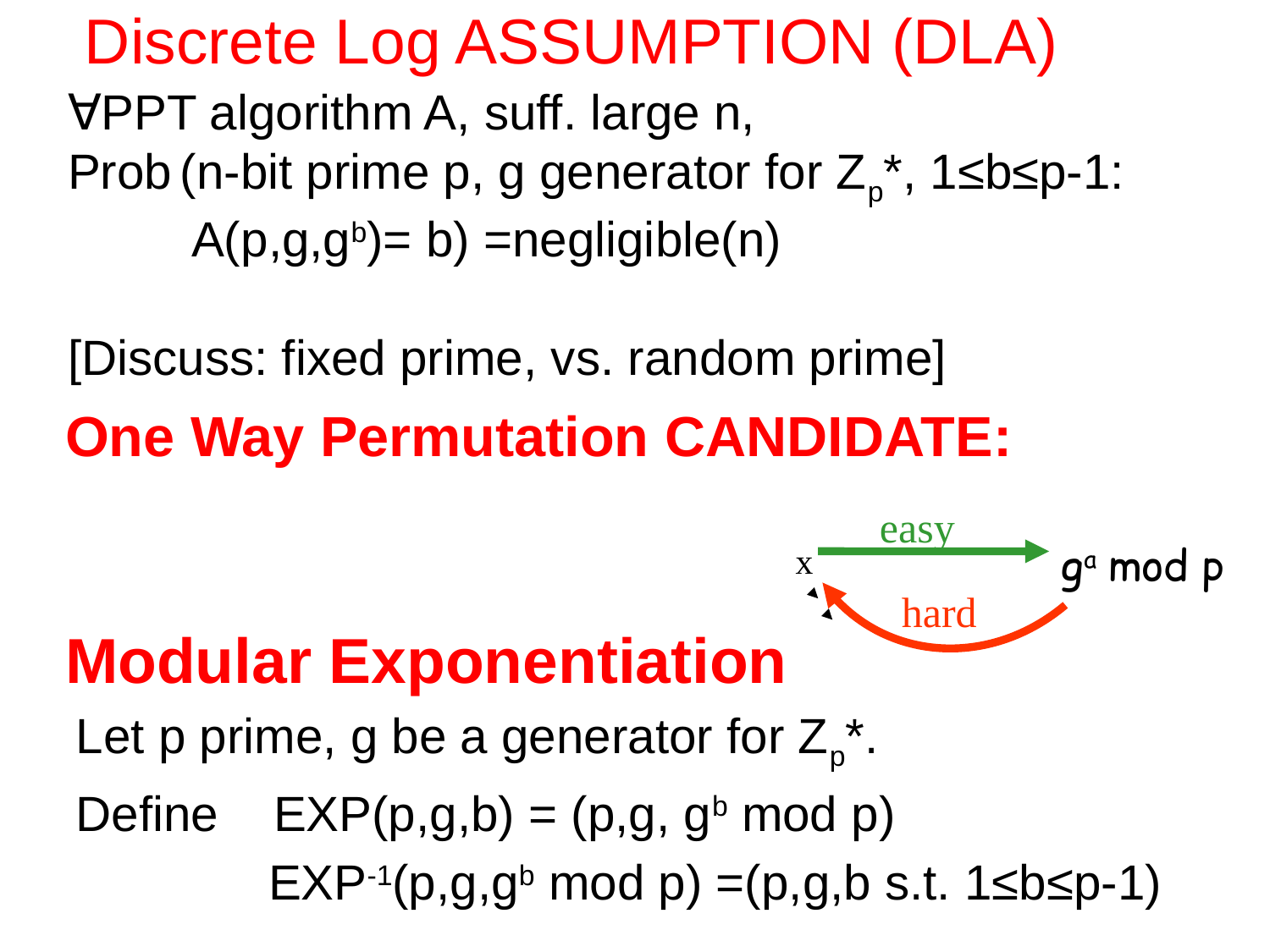

# Discrete Log ASSUMPTION (DLA)
∀PPT algorithm A, suff. large n,
Prob (n-bit prime p, g generator for Zp*, 1≤b≤p-1:
         A(p,g,gb)= b) =negligible(n)

[Discuss: fixed prime, vs. random prime]

One Way Permutation CANDIDATE:

Modular Exponentiation
easy

x
ga mod p

hard

Let p prime, g be a generator for Zp*.
Define    EXP(p,g,b) = (p,g, gb mod p)
              EXP-1(p,g,gb mod p) =(p,g,b s.t. 1≤b≤p-1)